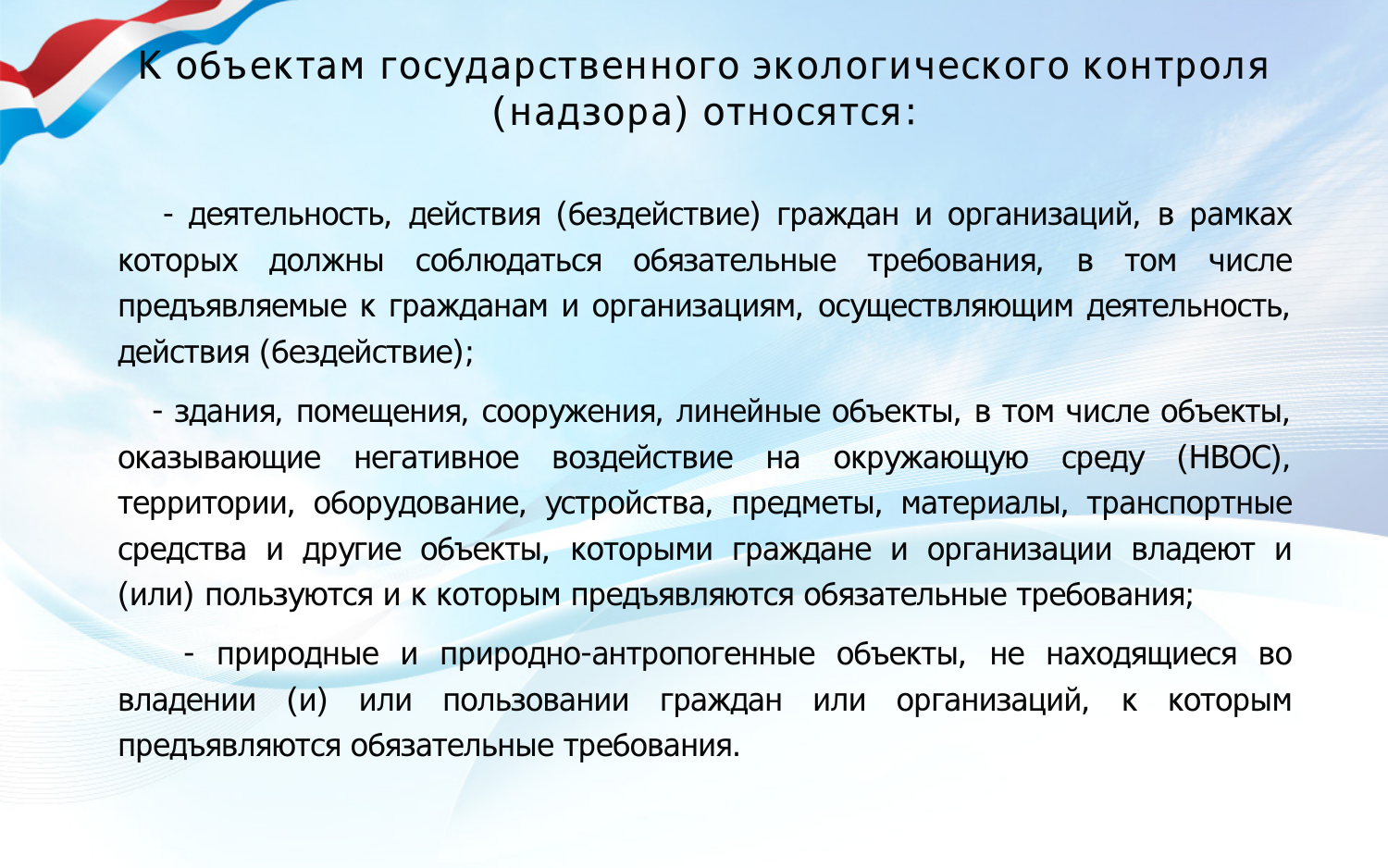

# К объектам государственного экологического контроля (надзора) относятся:
   - деятельность, действия (бездействие) граждан и организаций, в рамках которых должны соблюдаться обязательные требования, в том числе предъявляемые к гражданам и организациям, осуществляющим деятельность, действия (бездействие);
   - здания, помещения, сооружения, линейные объекты, в том числе объекты, оказывающие негативное воздействие на окружающую среду (НВОС), территории, оборудование, устройства, предметы, материалы, транспортные средства и другие объекты, которыми граждане и организации владеют и (или) пользуются и к которым предъявляются обязательные требования;
   - природные и природно-антропогенные объекты, не находящиеся во владении (и) или пользовании граждан или организаций, к которым предъявляются обязательные требования.